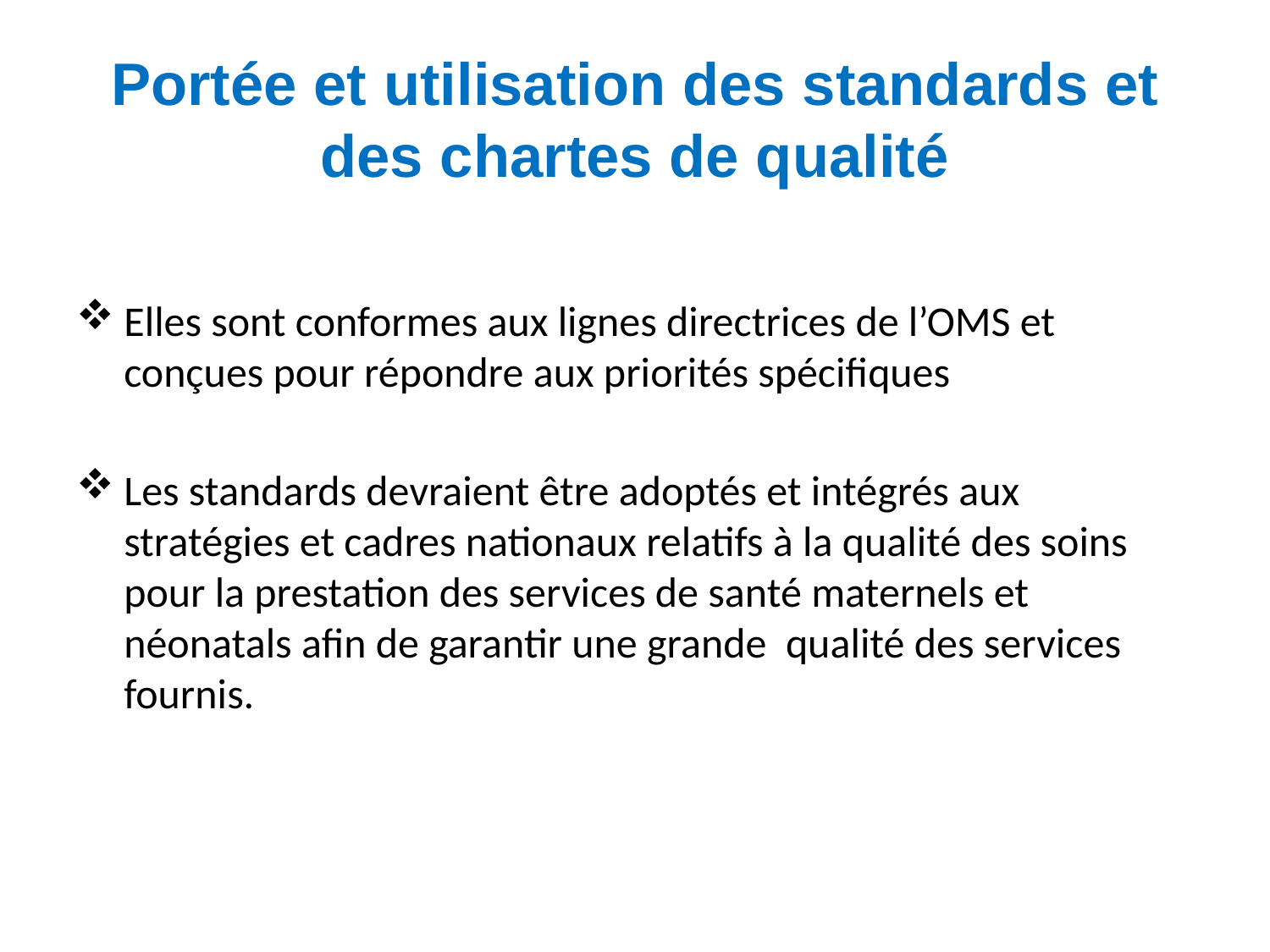

# Portée et utilisation des standards et des chartes de qualité
Elles sont conformes aux lignes directrices de l’OMS et conçues pour répondre aux priorités spécifiques

Les standards devraient être adoptés et intégrés aux stratégies et cadres nationaux relatifs à la qualité des soins pour la prestation des services de santé maternels et néonatals afin de garantir une grande  qualité des services fournis.